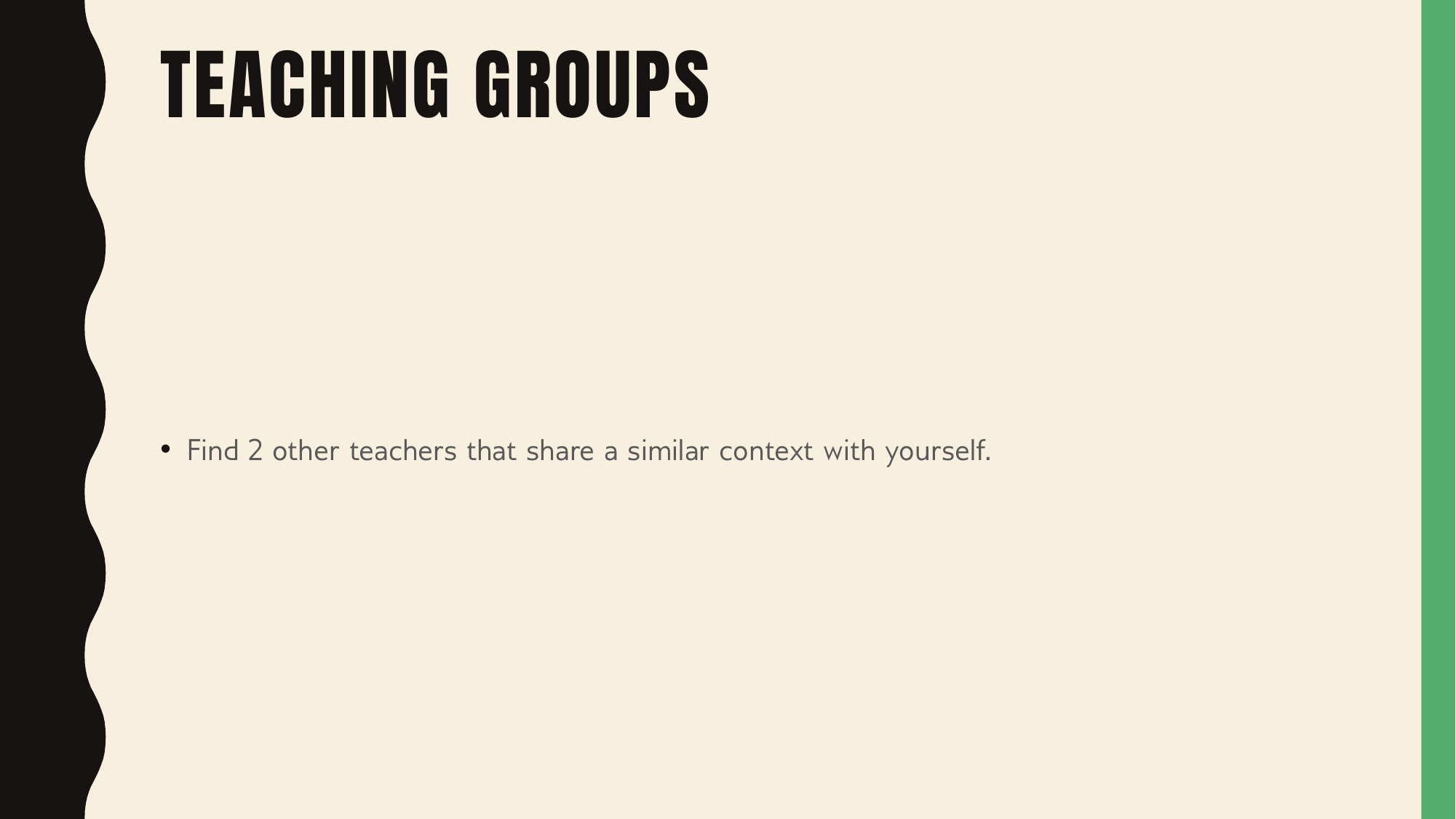

# Teaching groups

Find 2 other teachers that share a similar context with yourself.